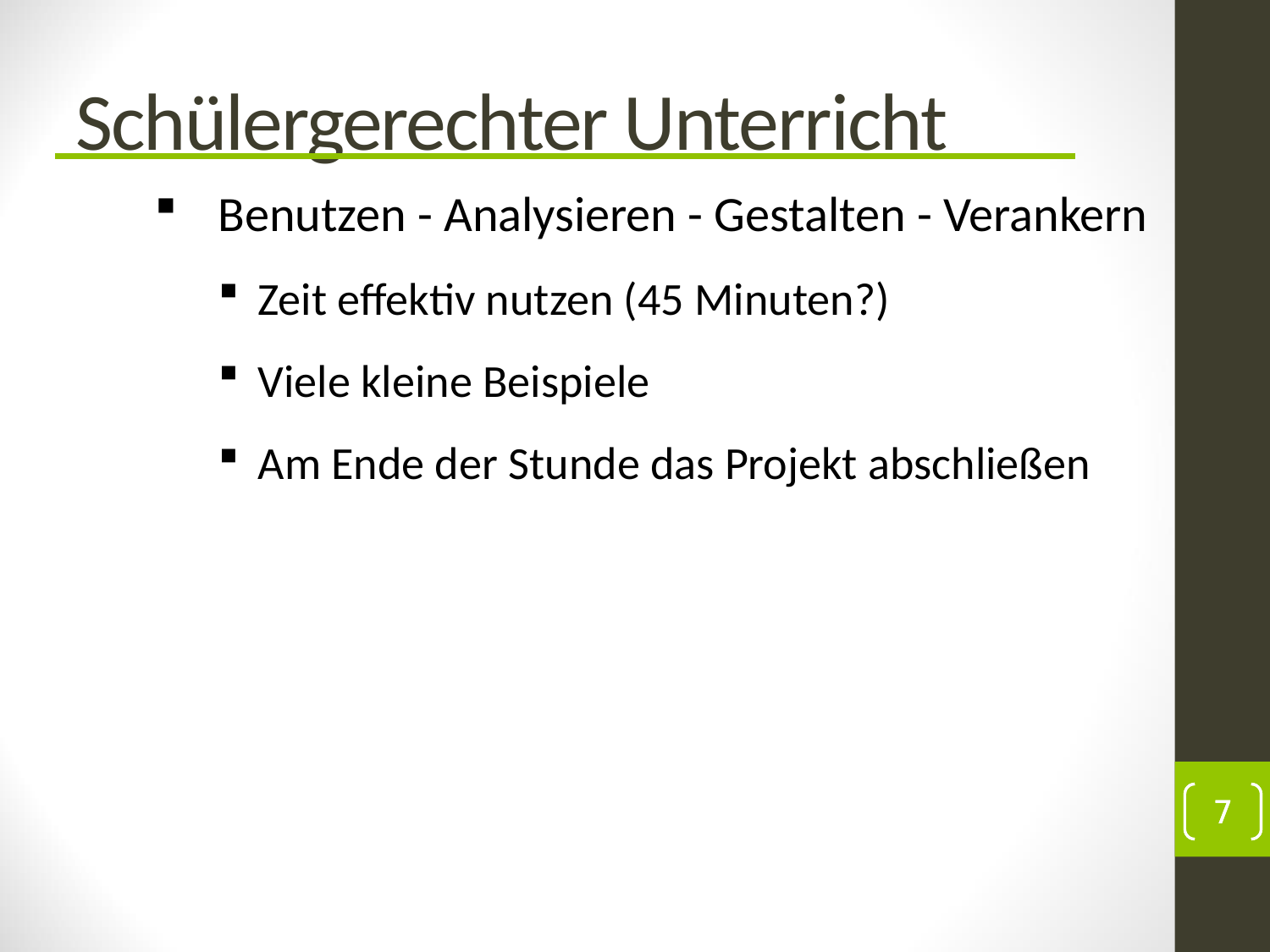

Schülergerechter Unterricht
Benutzen - Analysieren - Gestalten - Verankern
Zeit effektiv nutzen (45 Minuten?)
Viele kleine Beispiele
Am Ende der Stunde das Projekt abschließen
7
7